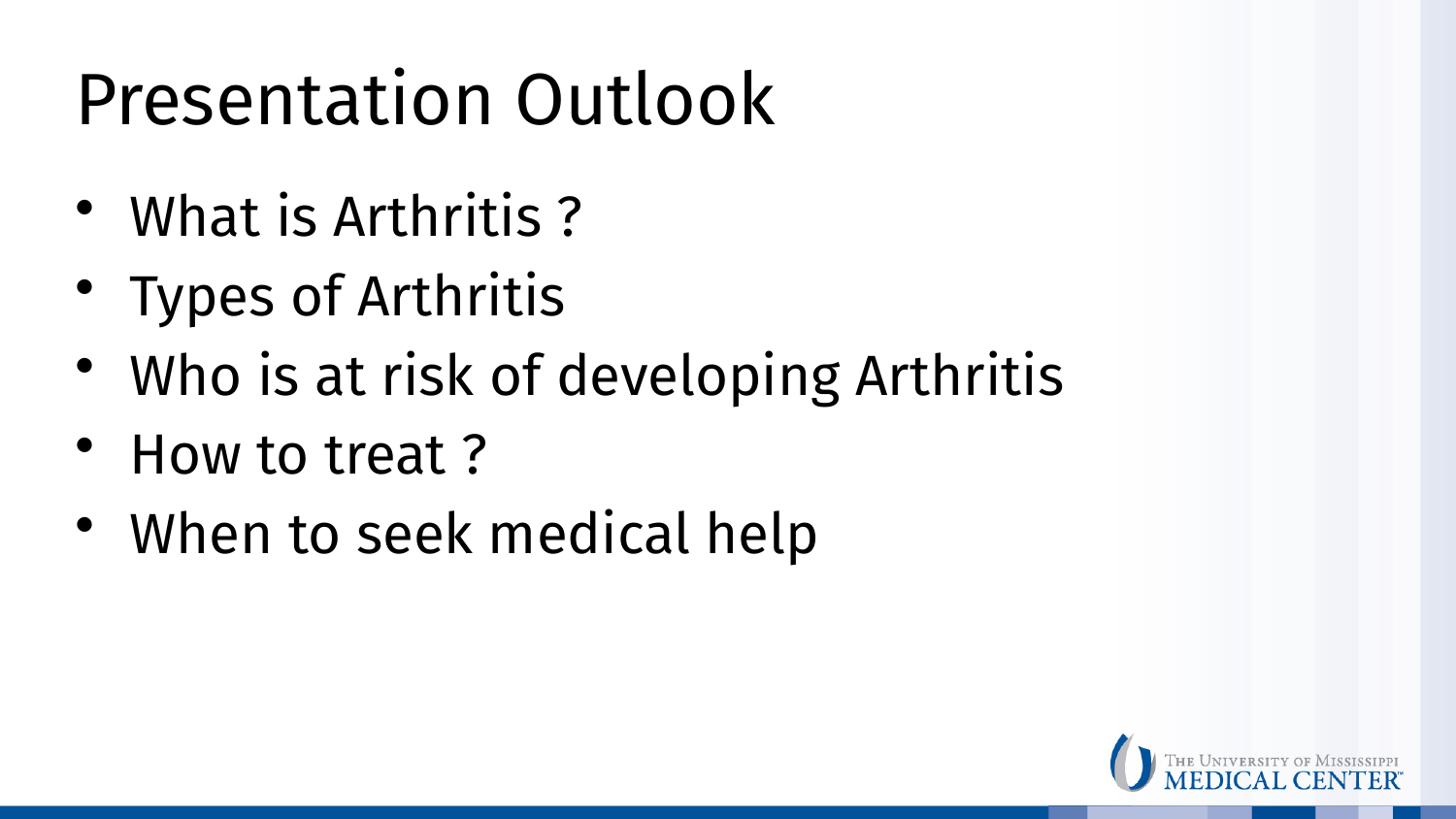

# Presentation Outlook
What is Arthritis ?
Types of Arthritis
Who is at risk of developing Arthritis
How to treat ?
When to seek medical help